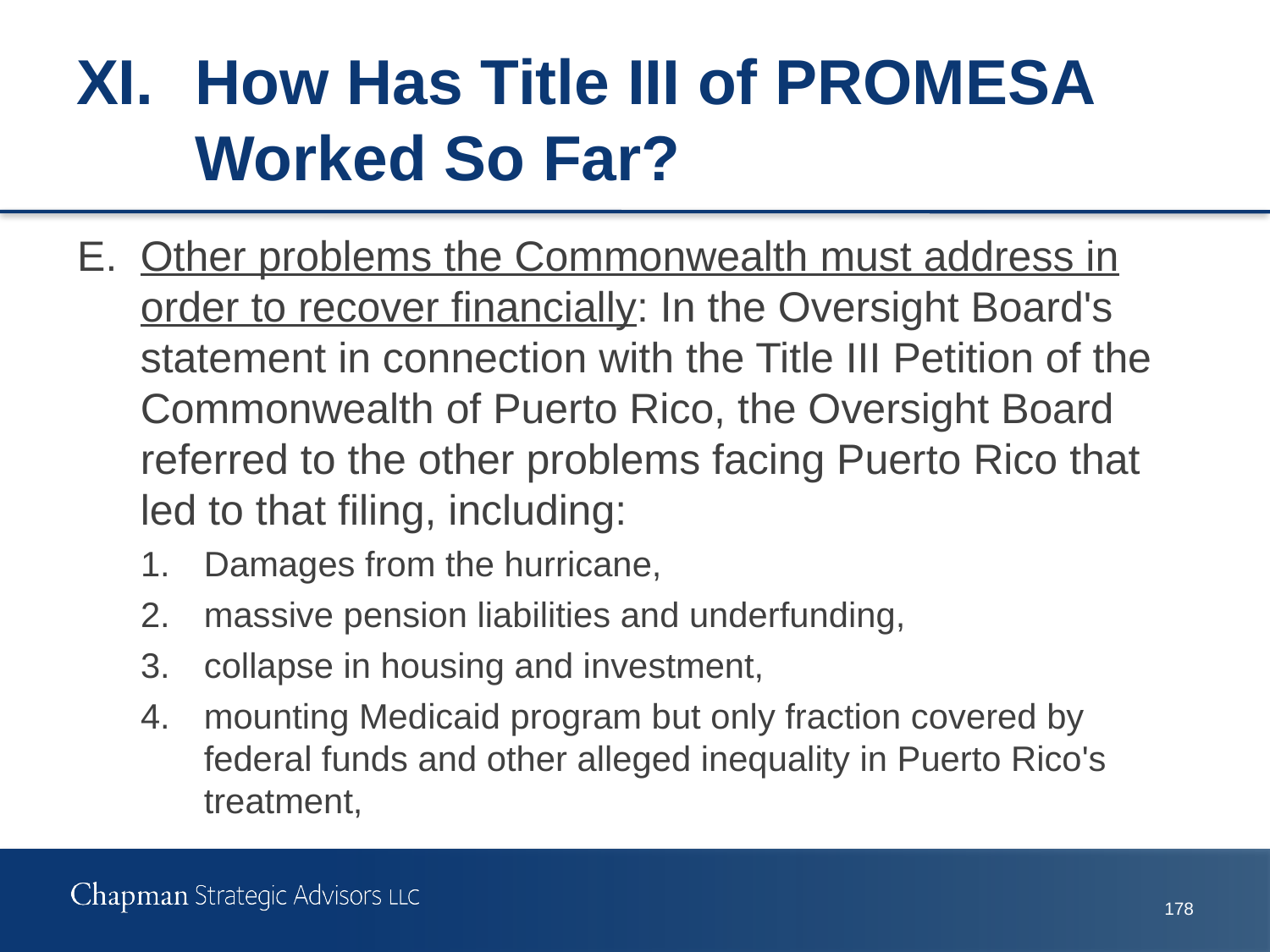

# XI.	How Has Title III of PROMESA Worked So Far?
E.	Other problems the Commonwealth must address in order to recover financially: In the Oversight Board's statement in connection with the Title III Petition of the Commonwealth of Puerto Rico, the Oversight Board referred to the other problems facing Puerto Rico that led to that filing, including:
1.	Damages from the hurricane,
2.	massive pension liabilities and underfunding,
3.	collapse in housing and investment,
4.	mounting Medicaid program but only fraction covered by federal funds and other alleged inequality in Puerto Rico's treatment,
178